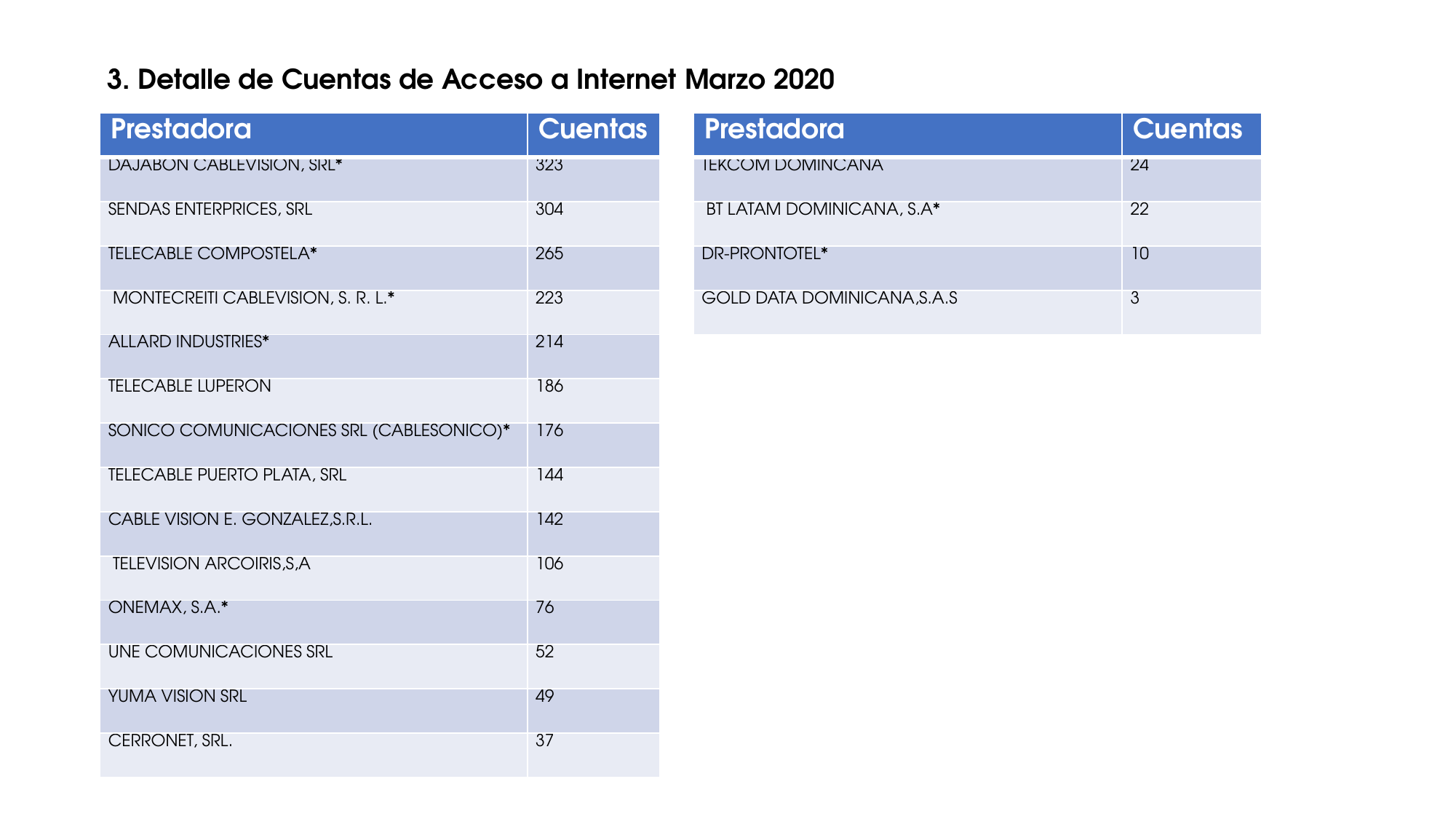

#
3. Detalle de Cuentas de Acceso a Internet Marzo 2020
| Prestadora | Cuentas |
| --- | --- |
| DAJABON CABLEVISION, SRL\* | 323 |
| SENDAS ENTERPRICES, SRL | 304 |
| TELECABLE COMPOSTELA\* | 265 |
| MONTECREITI CABLEVISION, S. R. L.\* | 223 |
| ALLARD INDUSTRIES\* | 214 |
| TELECABLE LUPERON | 186 |
| SONICO COMUNICACIONES SRL (CABLESONICO)\* | 176 |
| TELECABLE PUERTO PLATA, SRL | 144 |
| CABLE VISION E. GONZALEZ,S.R.L. | 142 |
| TELEVISION ARCOIRIS,S,A | 106 |
| ONEMAX, S.A.\* | 76 |
| UNE COMUNICACIONES SRL | 52 |
| YUMA VISION SRL | 49 |
| CERRONET, SRL. | 37 |
| Prestadora | Cuentas |
| --- | --- |
| TEKCOM DOMINCANA | 24 |
| BT LATAM DOMINICANA, S.A\* | 22 |
| DR-PRONTOTEL\* | 10 |
| GOLD DATA DOMINICANA,S.A.S | 3 |